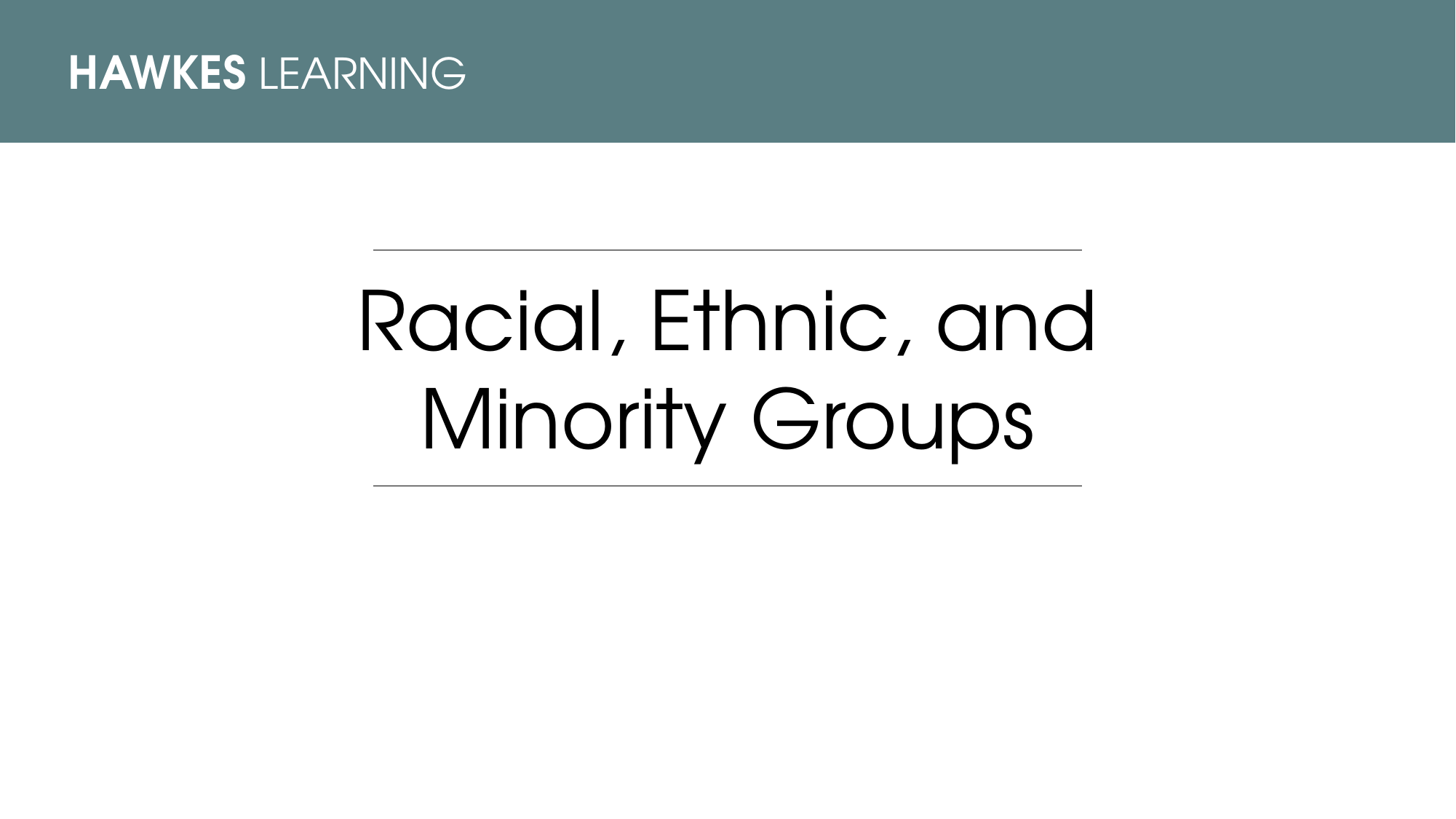

HAWKES LEARNING
Racial, Ethnic, and Minority Groups